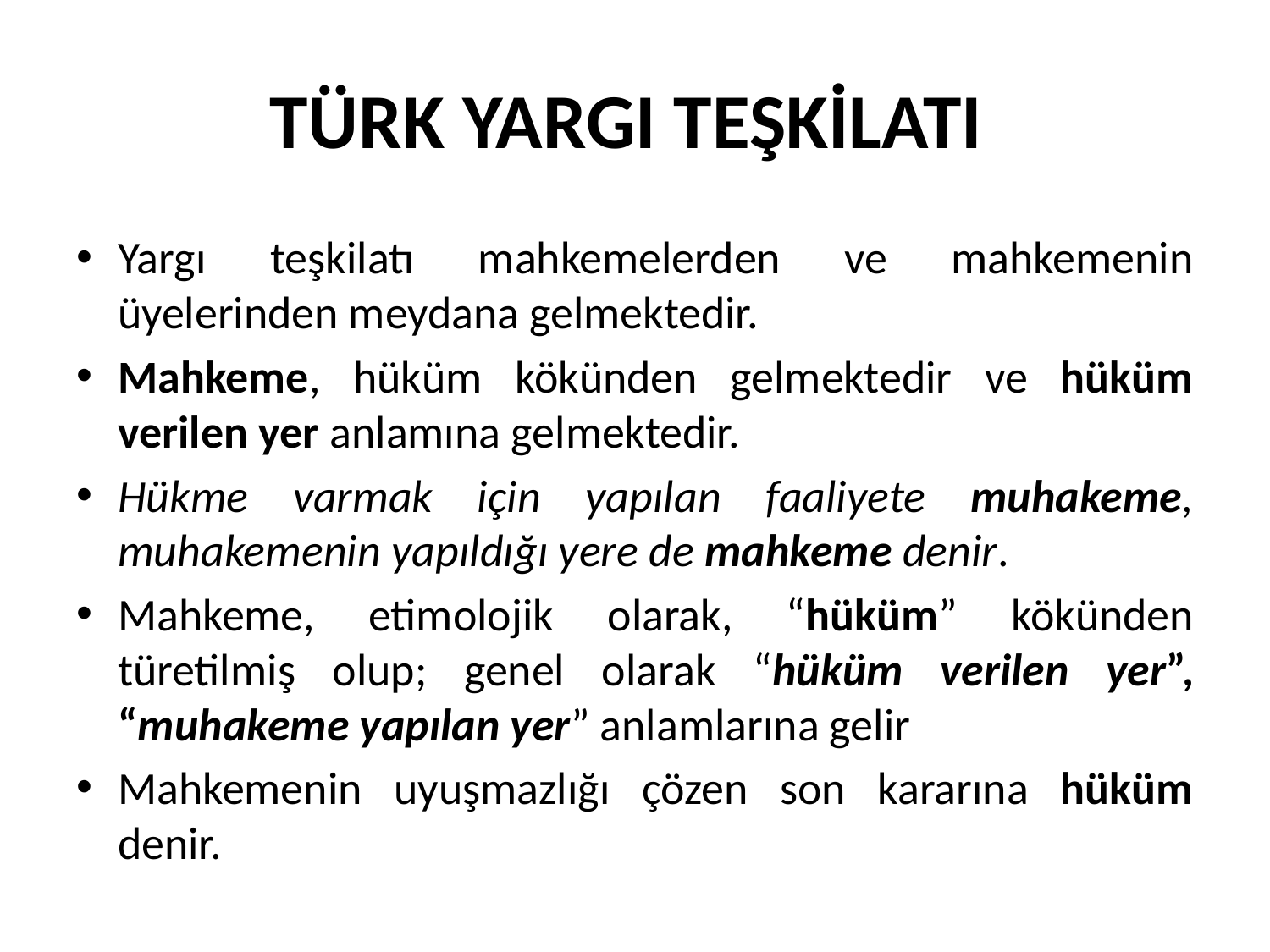

# TÜRK YARGI TEŞKİLATI
Yargı teşkilatı mahkemelerden ve mahkemenin üyelerinden meydana gelmektedir.
Mahkeme, hüküm kökünden gelmektedir ve hüküm verilen yer anlamına gelmektedir.
Hükme varmak için yapılan faaliyete muhakeme, muhakemenin yapıldığı yere de mahkeme denir.
Mahkeme, etimolojik olarak, “hüküm” kökünden türetilmiş olup; genel olarak “hüküm verilen yer”, “muhakeme yapılan yer” anlamlarına gelir
Mahkemenin uyuşmazlığı çözen son kararına hüküm denir.